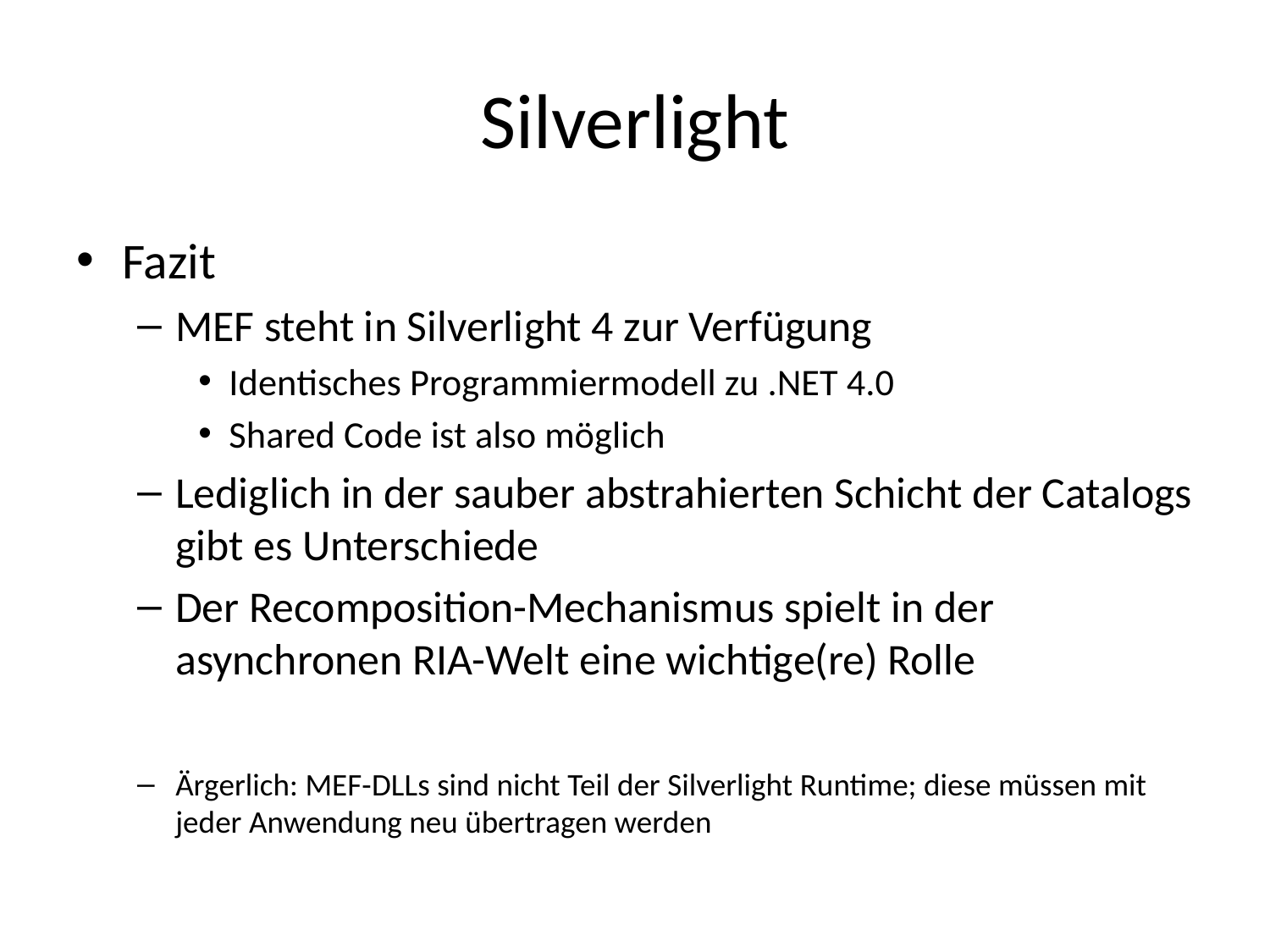

# Silverlight
Fazit
MEF steht in Silverlight 4 zur Verfügung
Identisches Programmiermodell zu .NET 4.0
Shared Code ist also möglich
Lediglich in der sauber abstrahierten Schicht der Catalogs gibt es Unterschiede
Der Recomposition-Mechanismus spielt in der asynchronen RIA-Welt eine wichtige(re) Rolle

Ärgerlich: MEF-DLLs sind nicht Teil der Silverlight Runtime; diese müssen mit jeder Anwendung neu übertragen werden